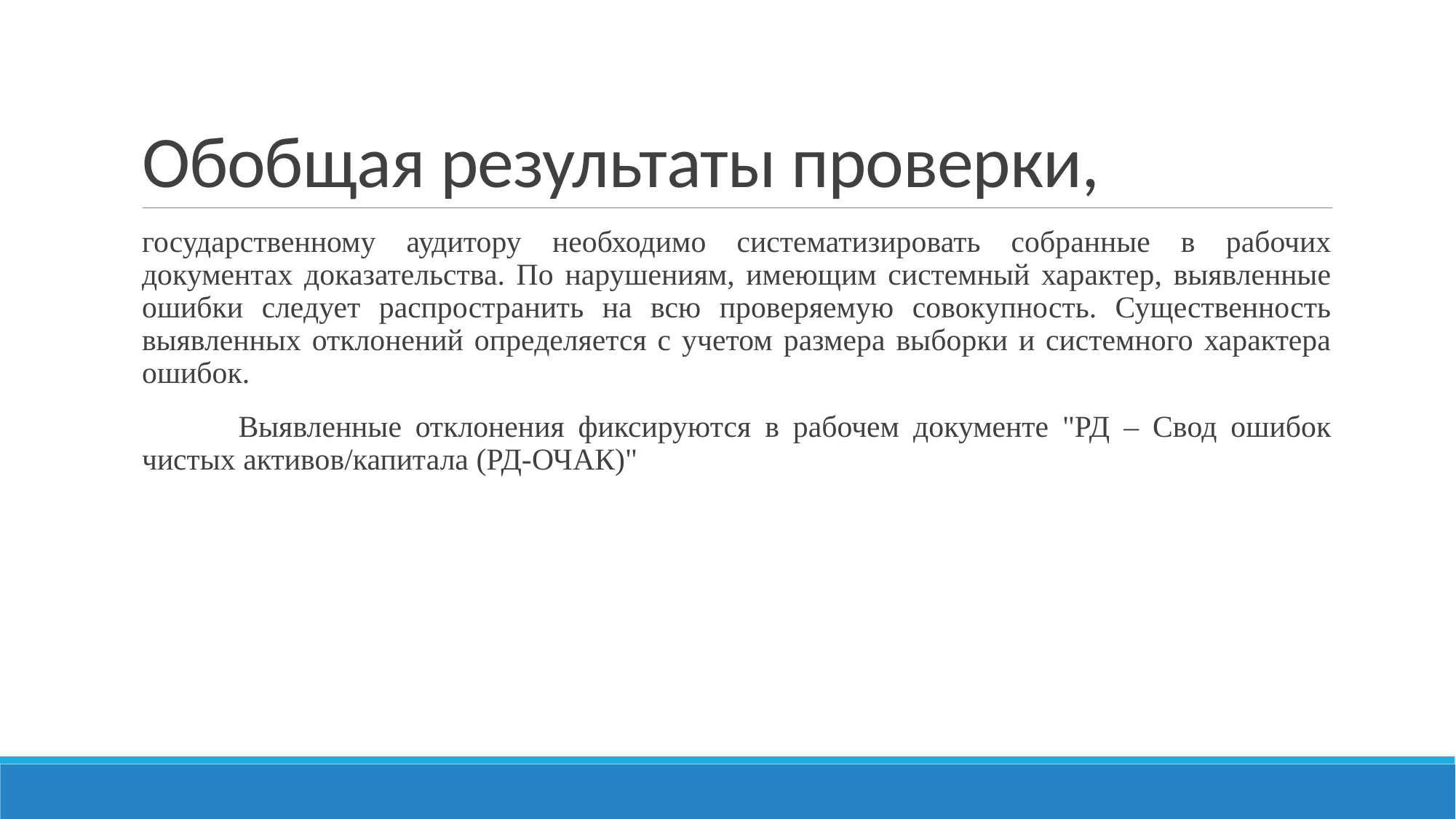

# Обобщая результаты проверки,
государственному аудитору необходимо систематизировать собранные в рабочих документах доказательства. По нарушениям, имеющим системный характер, выявленные ошибки следует распространить на всю проверяемую совокупность. Существенность выявленных отклонений определяется с учетом размера выборки и системного характера ошибок.
       Выявленные отклонения фиксируются в рабочем документе "РД – Свод ошибок чистых активов/капитала (РД-ОЧАК)"